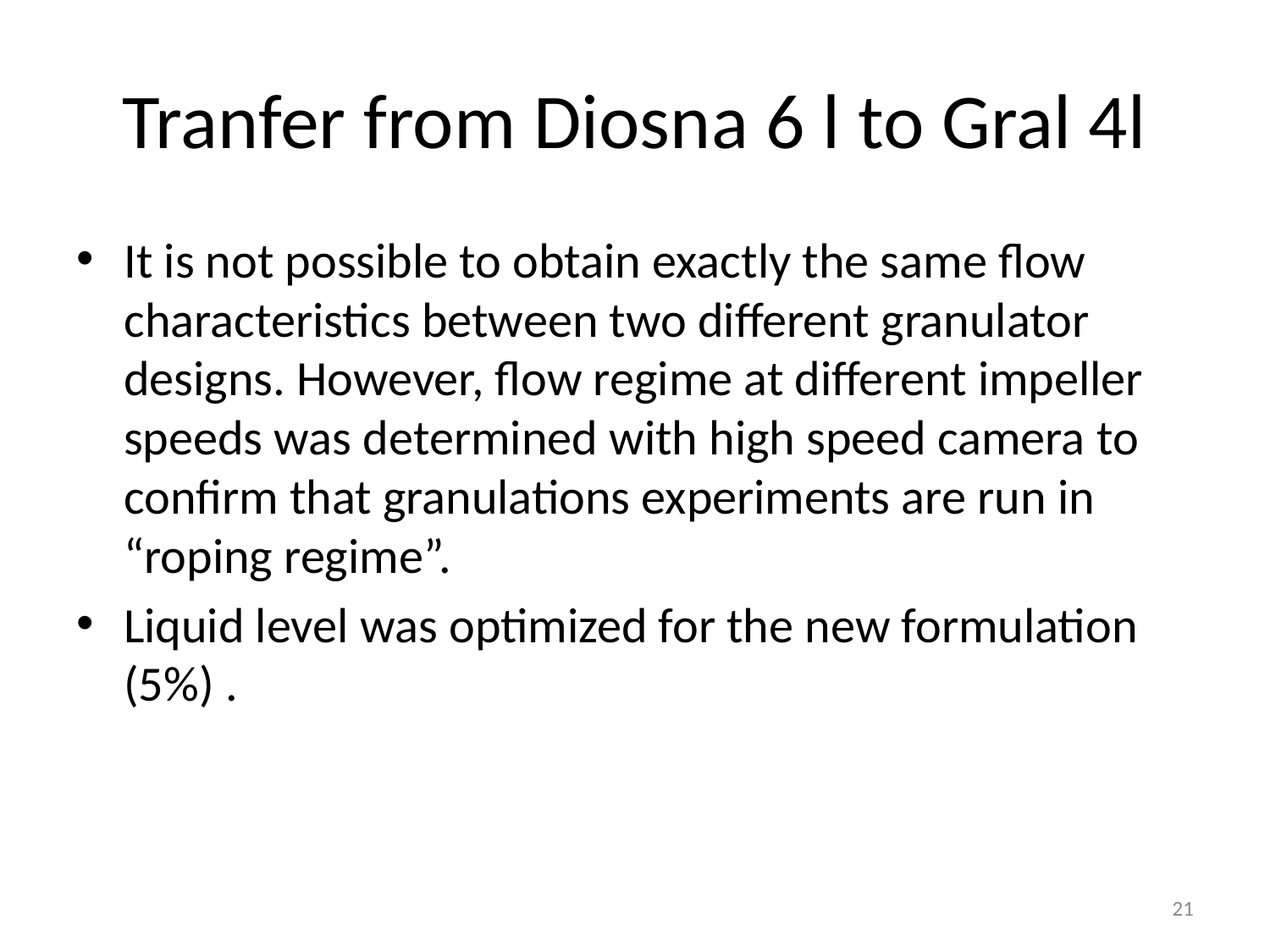

# Tranfer from Diosna 6 l to Gral 4l
It is not possible to obtain exactly the same flow characteristics between two different granulator designs. However, flow regime at different impeller speeds was determined with high speed camera to confirm that granulations experiments are run in “roping regime”.
Liquid level was optimized for the new formulation (5%) .
21